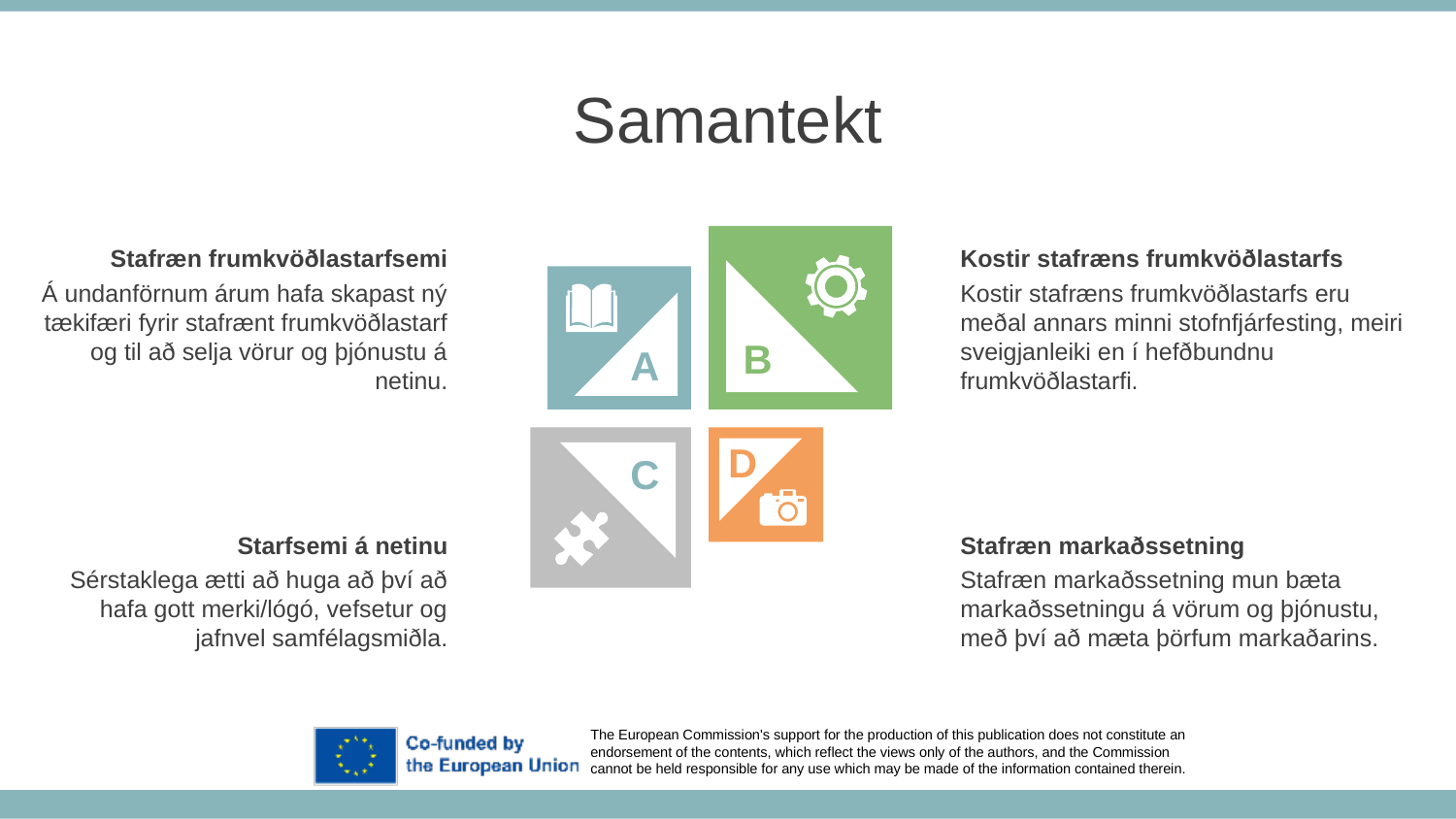

Samantekt

Stafræn frumkvöðlastarfsemi
Á undanförnum árum hafa skapast ný tækifæri fyrir stafrænt frumkvöðlastarf og til að selja vörur og þjónustu á netinu.
Kostir stafræns frumkvöðlastarfs
Kostir stafræns frumkvöðlastarfs eru meðal annars minni stofnfjárfesting, meiri sveigjanleiki en í hefðbundnu frumkvöðlastarfi.

B
A

D
C

Starfsemi á netinu
Sérstaklega ætti að huga að því að hafa gott merki/lógó, vefsetur og jafnvel samfélagsmiðla.
Stafræn markaðssetning
Stafræn markaðssetning mun bæta markaðssetningu á vörum og þjónustu, með því að mæta þörfum markaðarins.